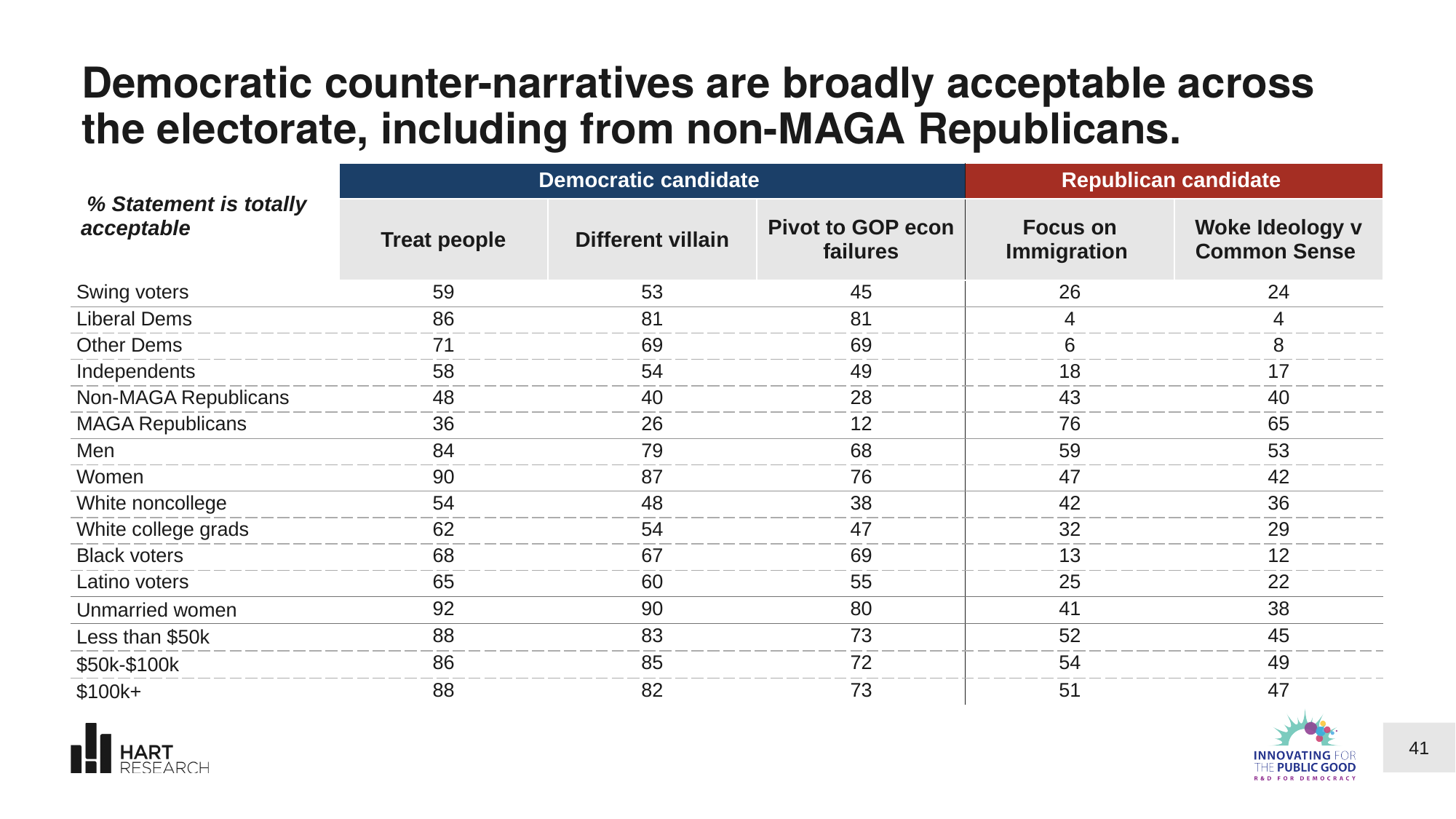

# Democratic counter-narratives are broadly acceptable across the electorate, including from non-MAGA Republicans.
| % Statement is totally acceptable | Democratic candidate |  |  | Republican candidate |  |
| --- | --- | --- | --- | --- | --- |
|  | Treat people | Different villain | Pivot to GOP econ failures | Focus on Immigration | Woke Ideology v Common Sense |
| Swing voters | 59 | 53 | 45 | 26 | 24 |
| Liberal Dems | 86 | 81 | 81 | 4 | 4 |
| Other Dems | 71 | 69 | 69 | 6 | 8 |
| Independents | 58 | 54 | 49 | 18 | 17 |
| Non-MAGA Republicans | 48 | 40 | 28 | 43 | 40 |
| MAGA Republicans | 36 | 26 | 12 | 76 | 65 |
| Men | 84 | 79 | 68 | 59 | 53 |
| Women | 90 | 87 | 76 | 47 | 42 |
| White noncollege | 54 | 48 | 38 | 42 | 36 |
| White college grads | 62 | 54 | 47 | 32 | 29 |
| Black voters | 68 | 67 | 69 | 13 | 12 |
| Latino voters | 65 | 60 | 55 | 25 | 22 |
| Unmarried women | 92 | 90 | 80 | 41 | 38 |
| Less than $50k | 88 | 83 | 73 | 52 | 45 |
| $50k-$100k | 86 | 85 | 72 | 54 | 49 |
| $100k+ | 88 | 82 | 73 | 51 | 47 |
41